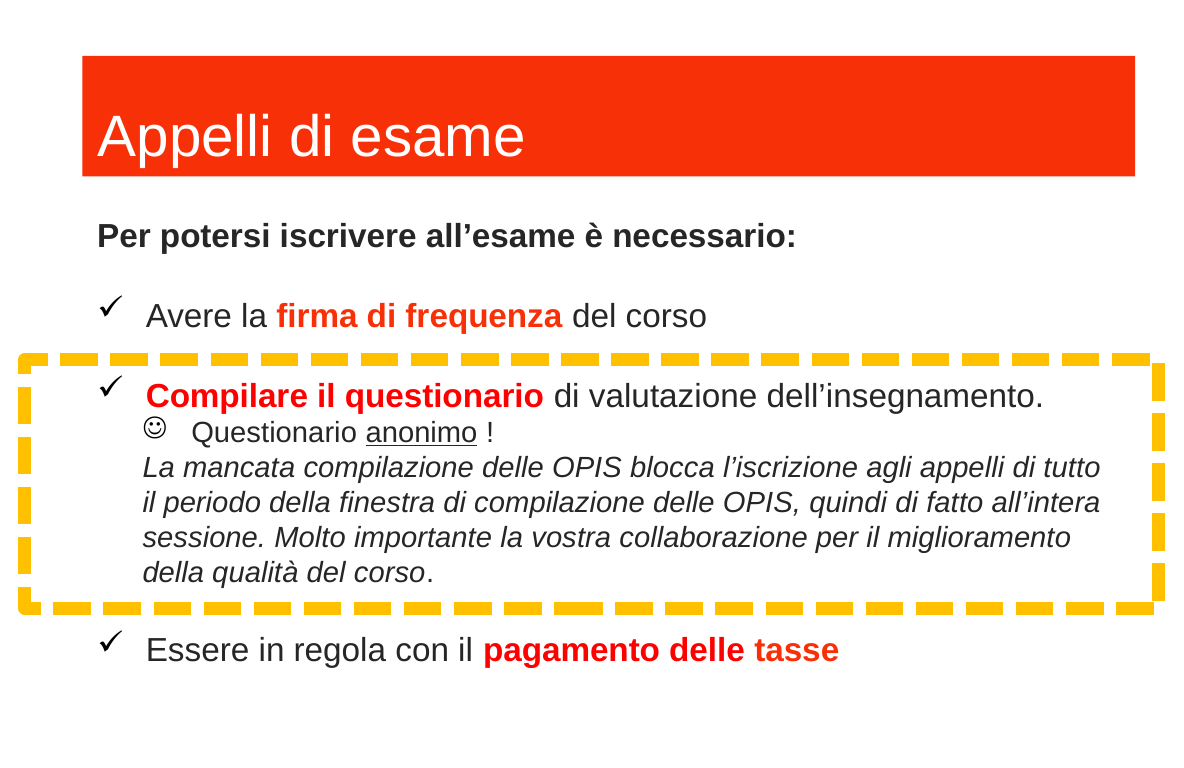

Appelli di esame
Per potersi iscrivere all’esame è necessario:

Avere la firma di frequenza del corso

Compilare il questionario di valutazione dell’insegnamento.
Questionario anonimo !
La mancata compilazione delle OPIS blocca l’iscrizione agli appelli di tutto il periodo della finestra di compilazione delle OPIS, quindi di fatto all’intera sessione. Molto importante la vostra collaborazione per il miglioramento della qualità del corso.

Essere in regola con il pagamento delle tasse